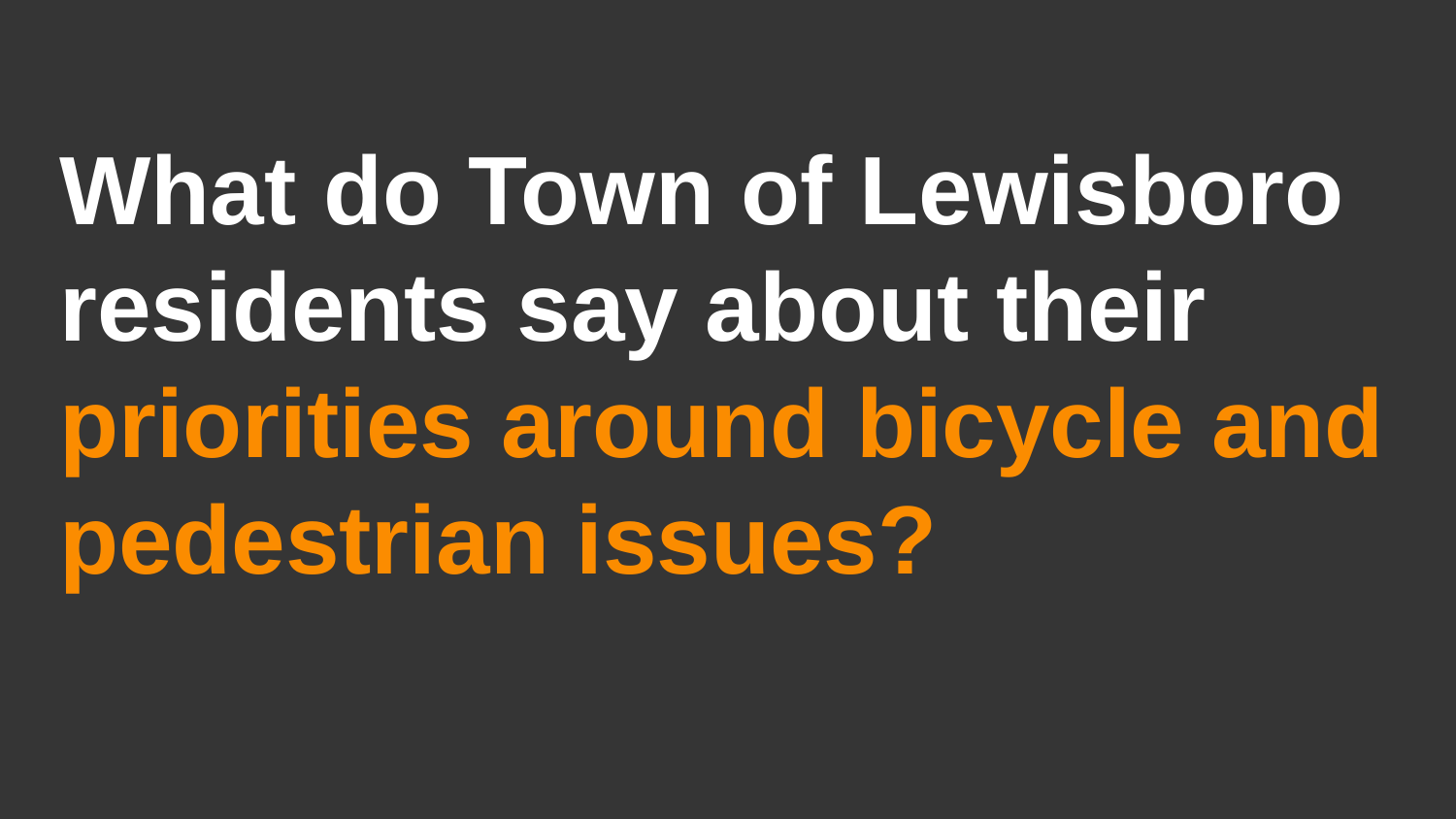

# What do Town of Lewisboro residents say about their priorities around bicycle and pedestrian issues?